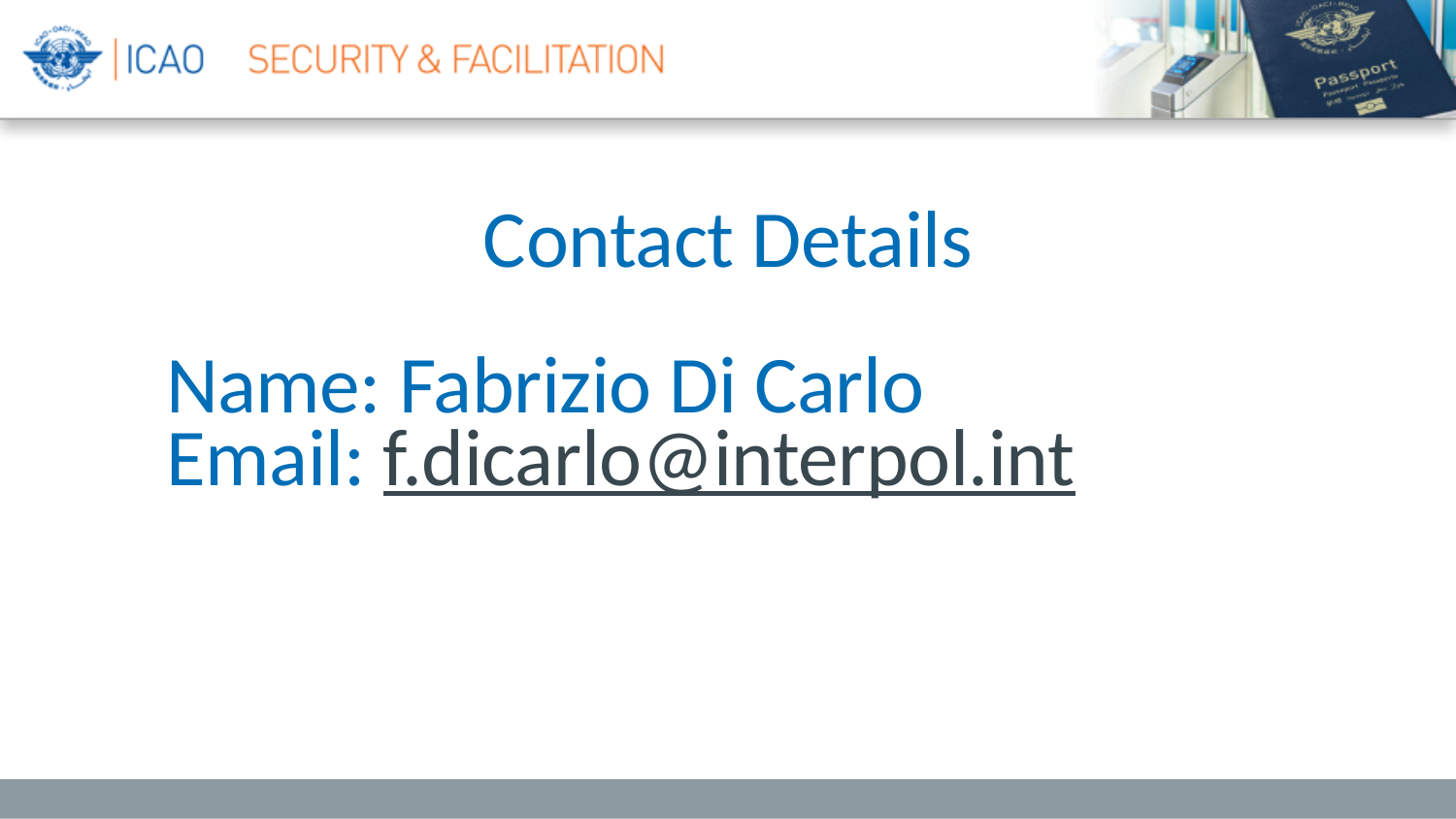

Contact Details

Name: Fabrizio Di Carlo
Email: f.dicarlo@interpol.int